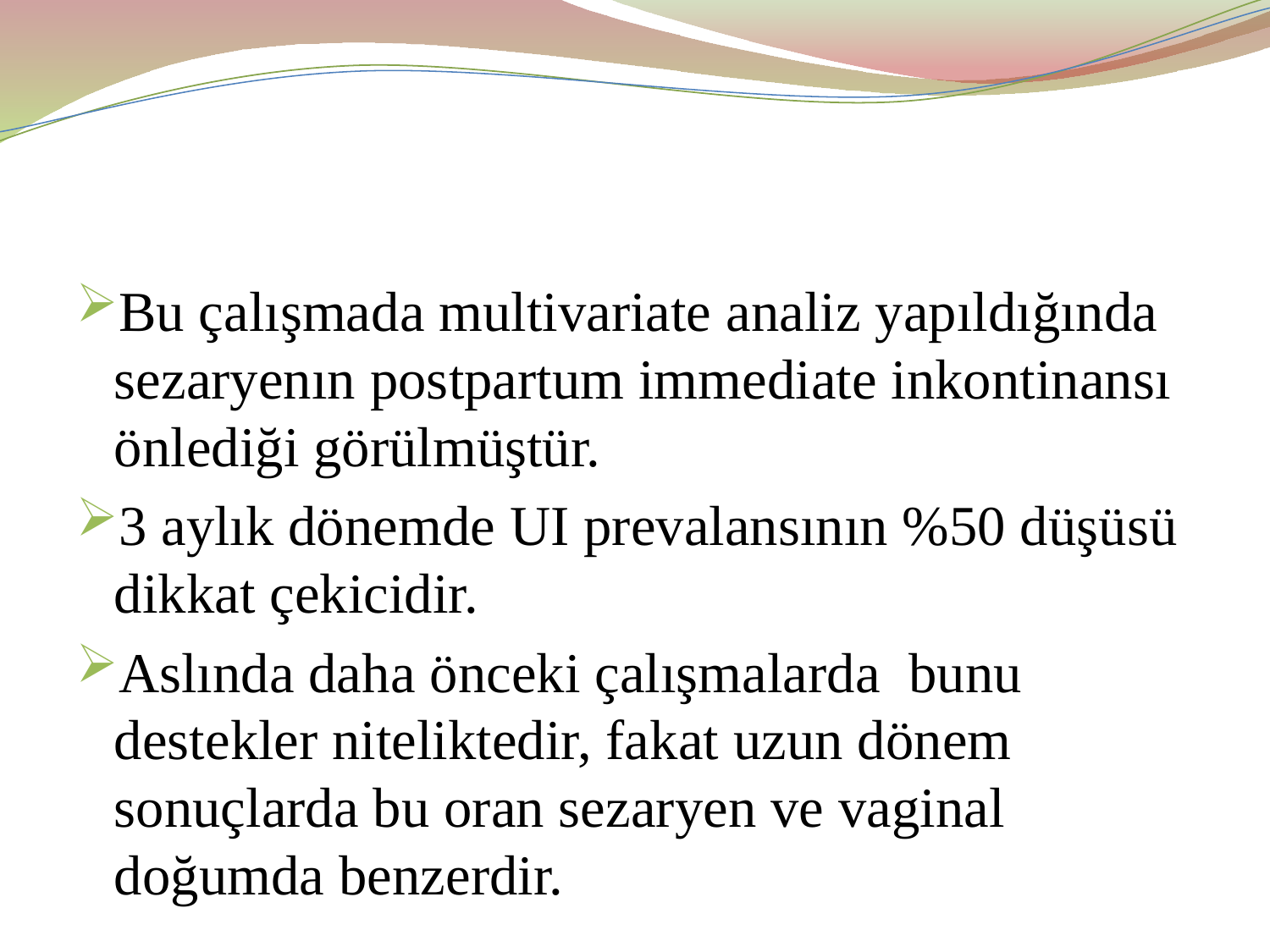

#
Bu çalışmada multivariate analiz yapıldığında sezaryenın postpartum immediate inkontinansı önlediği görülmüştür.
3 aylık dönemde UI prevalansının %50 düşüsü dikkat çekicidir.
Aslında daha önceki çalışmalarda  bunu destekler niteliktedir, fakat uzun dönem sonuçlarda bu oran sezaryen ve vaginal doğumda benzerdir.